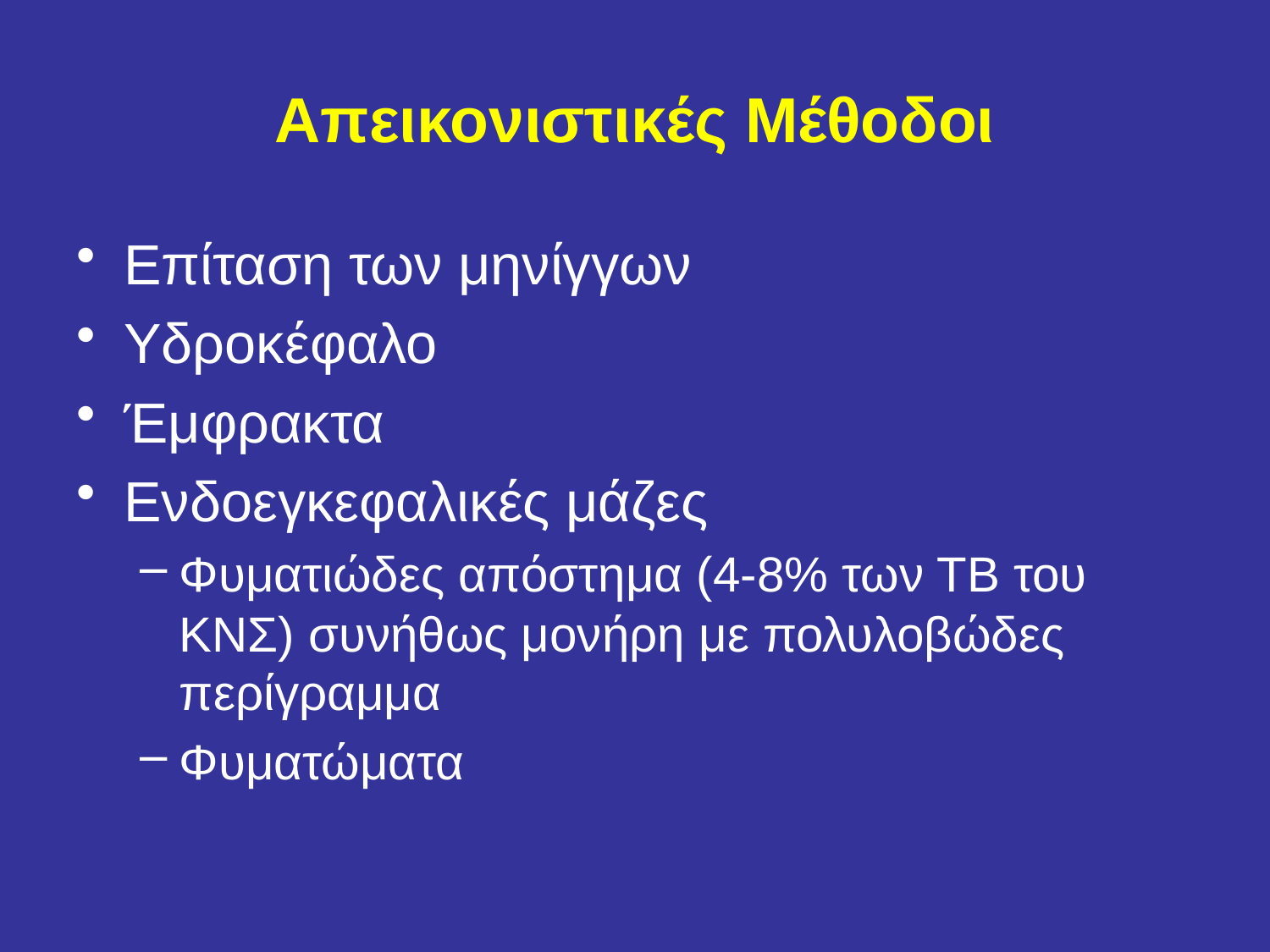

# Απεικονιστικές Μέθοδοι
Επίταση των μηνίγγων
Υδροκέφαλο
Έμφρακτα
Ενδοεγκεφαλικές μάζες
Φυματιώδες απόστημα (4-8% των ΤΒ του ΚΝΣ) συνήθως μονήρη με πολυλοβώδες περίγραμμα
Φυματώματα